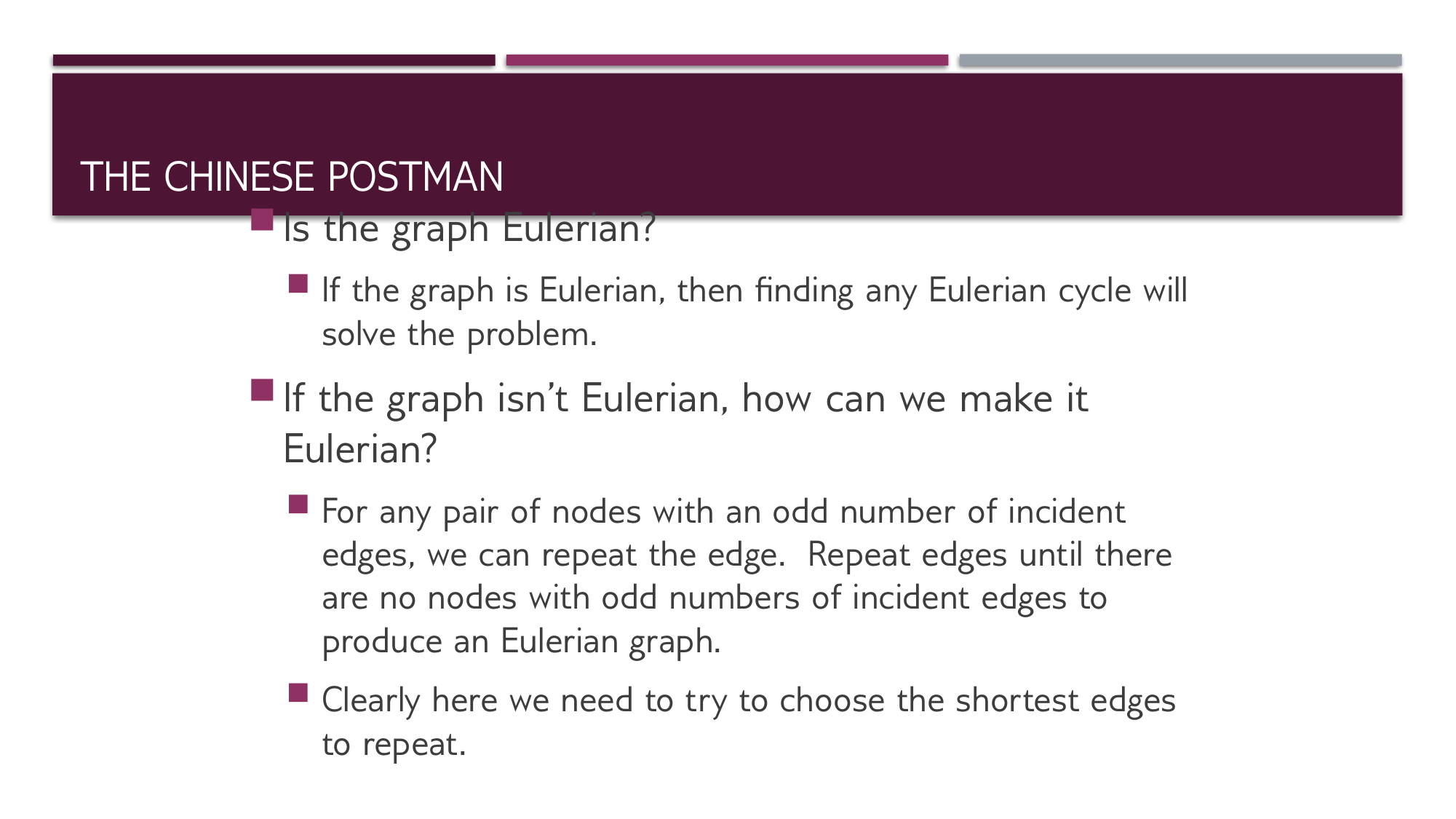

# The Chinese Postman
Is the graph Eulerian?
If the graph is Eulerian, then finding any Eulerian cycle will solve the problem.
If the graph isn’t Eulerian, how can we make it Eulerian?
For any pair of nodes with an odd number of incident edges, we can repeat the edge.  Repeat edges until there are no nodes with odd numbers of incident edges to produce an Eulerian graph.
Clearly here we need to try to choose the shortest edges to repeat.